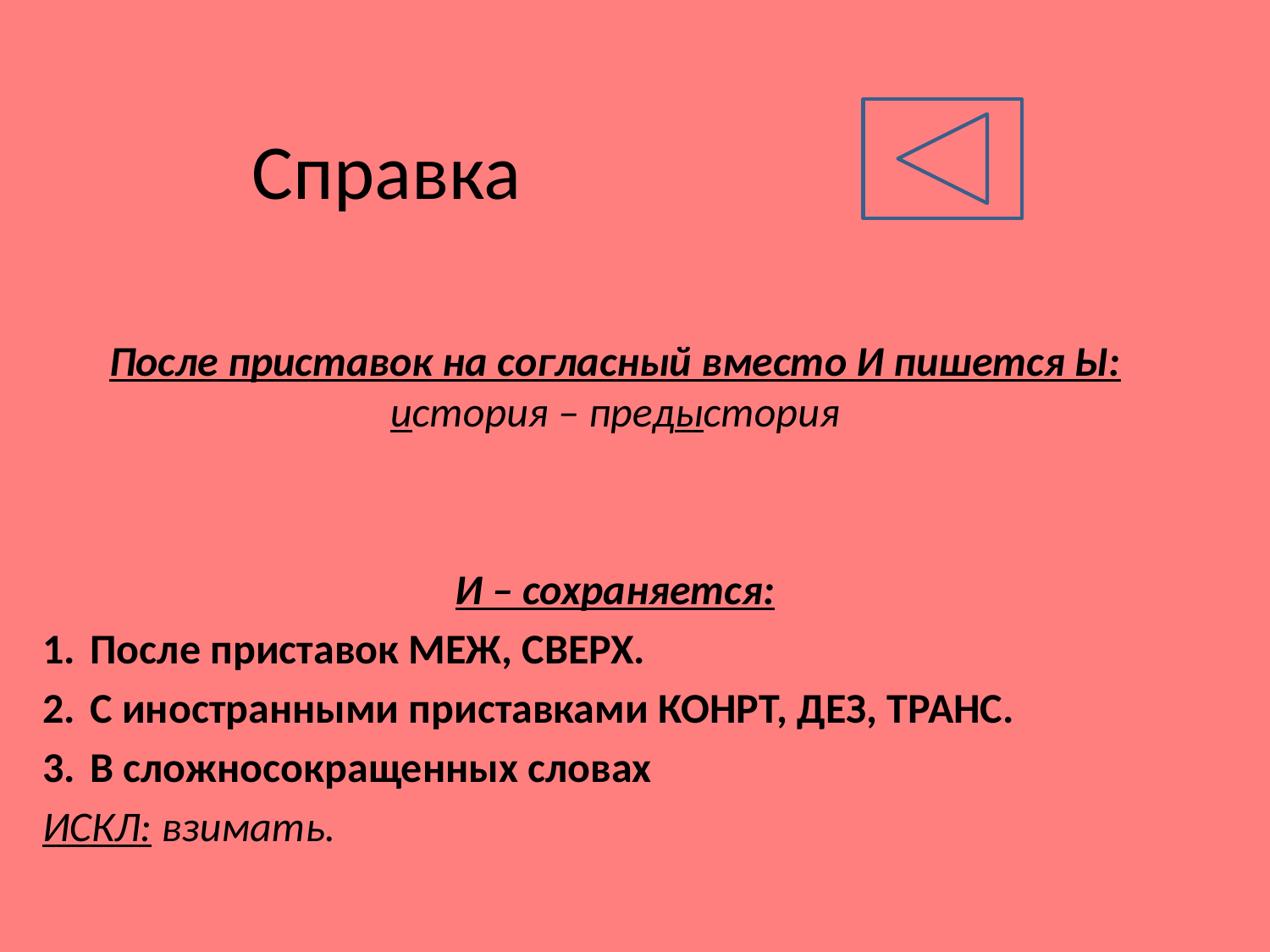

# Справка

После приставок на согласный вместо И пишется Ы: история – предыстория

И – сохраняется:
После приставок МЕЖ, СВЕРХ.
С иностранными приставками КОНРТ, ДЕЗ, ТРАНС.
В сложносокращенных словах
ИСКЛ: взимать.